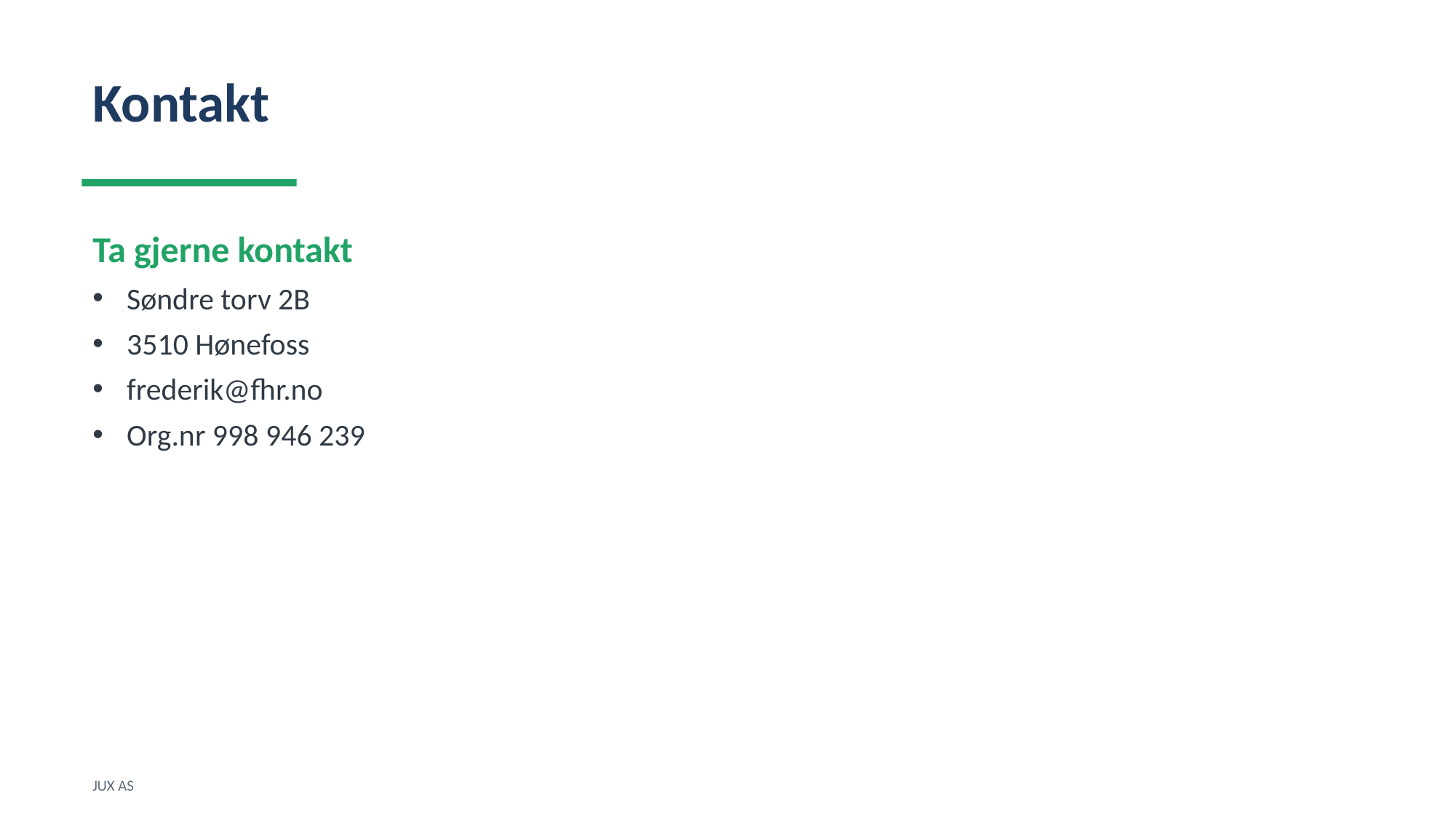

Kontakt

Ta gjerne kontakt
Søndre torv 2B
3510 Hønefoss
frederik@fhr.no
Org.nr 998 946 239
JUX AS